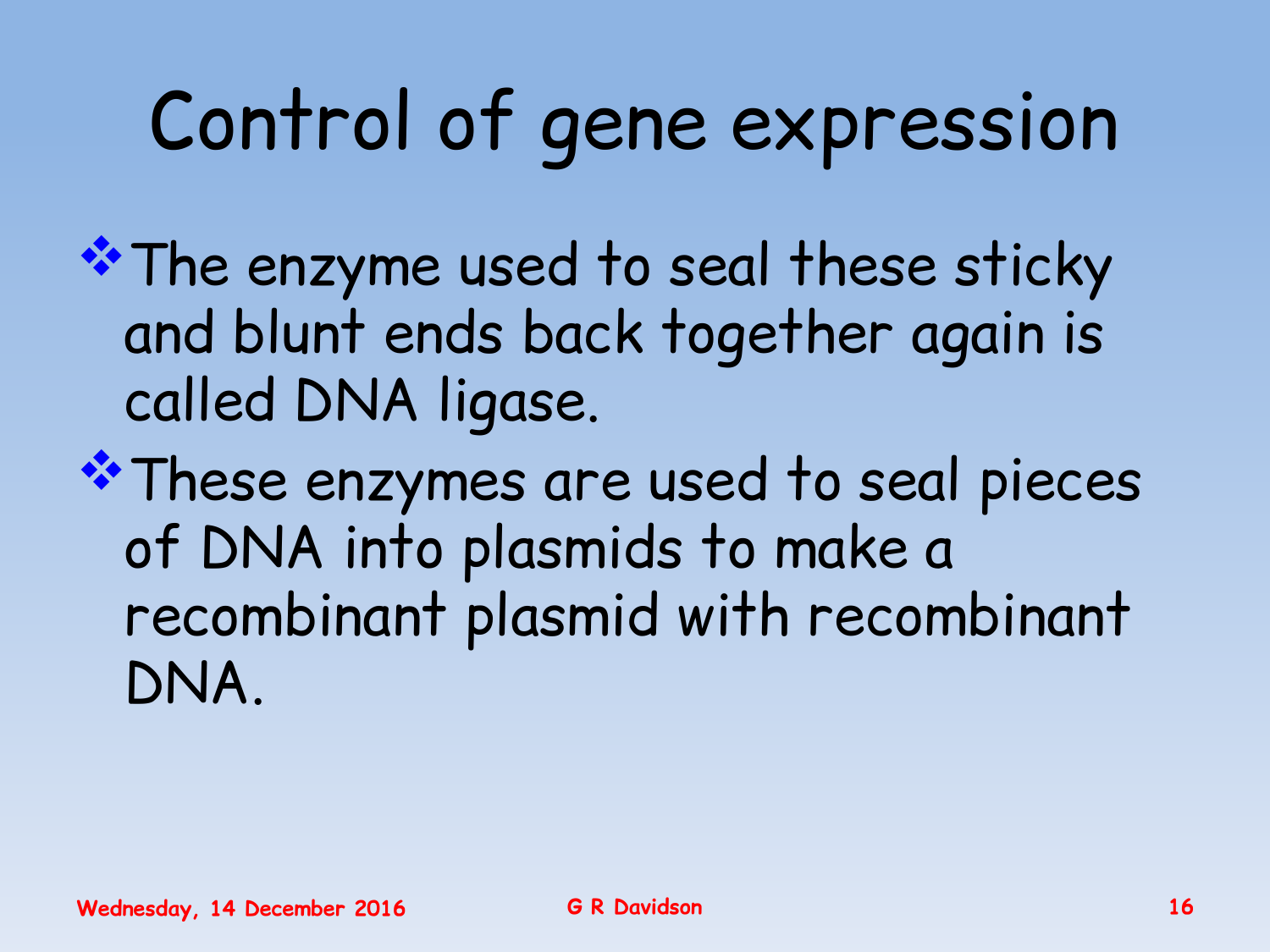

# Control of gene expression
The enzyme used to seal these sticky and blunt ends back together again is called DNA ligase.
These enzymes are used to seal pieces of DNA into plasmids to make a recombinant plasmid with recombinant DNA.
Wednesday, 14 December 2016
G R Davidson
16